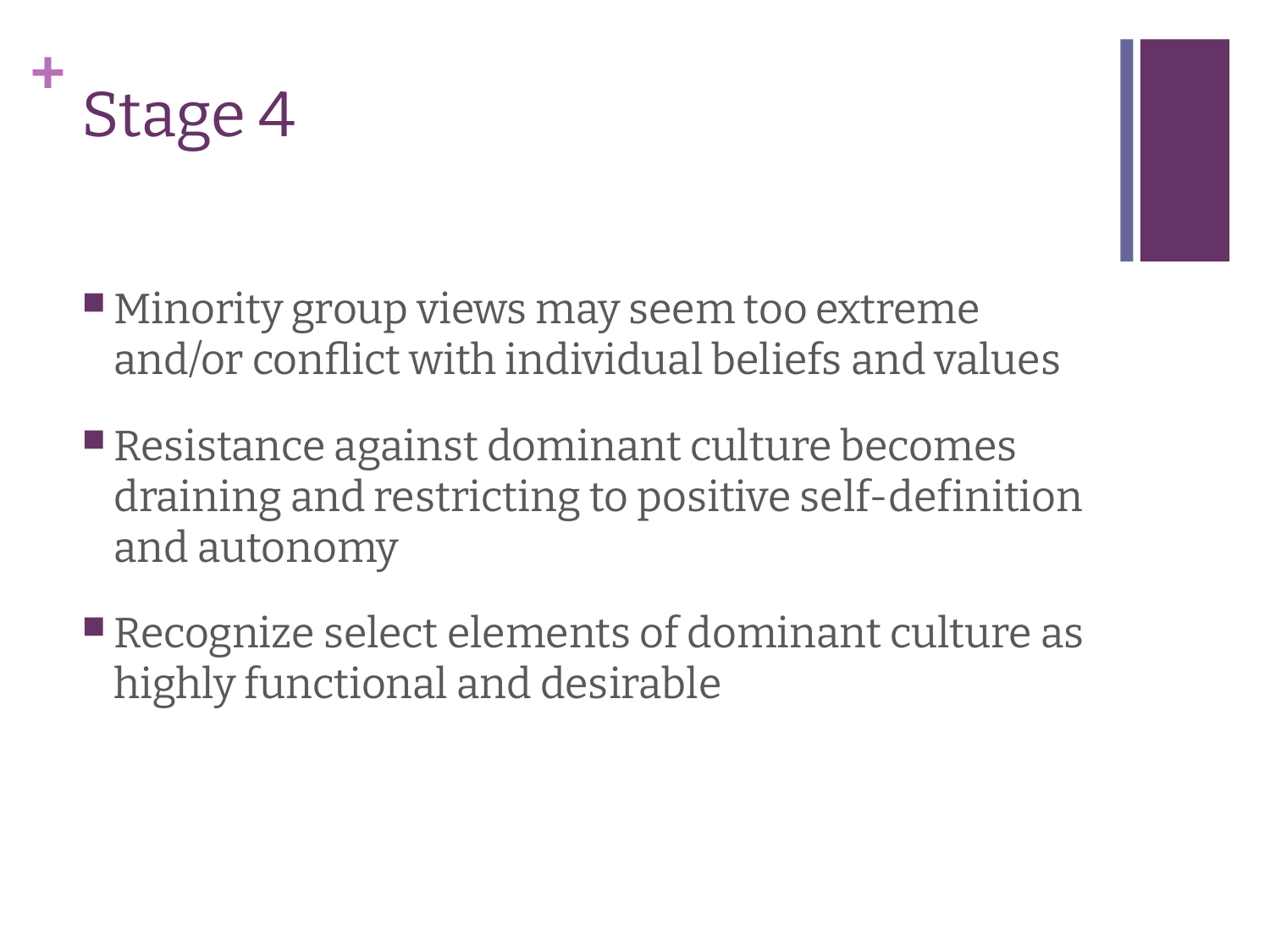

# Stage 4
Minority group views may seem too extreme and/or conflict with individual beliefs and values
Resistance against dominant culture becomes draining and restricting to positive self-definition and autonomy
Recognize select elements of dominant culture as highly functional and desirable